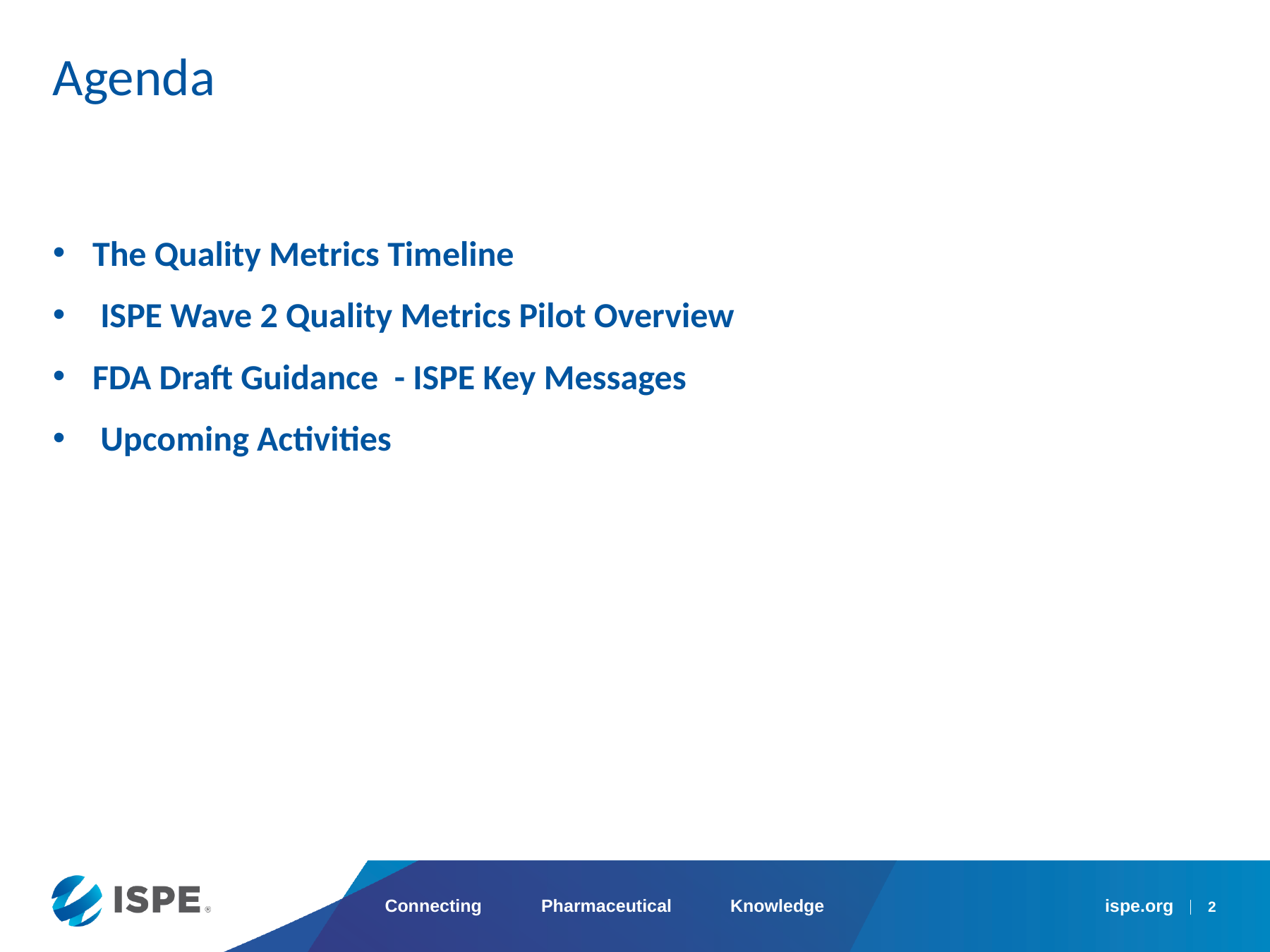

Agenda
The Quality Metrics Timeline
 ISPE Wave 2 Quality Metrics Pilot Overview
FDA Draft Guidance  - ISPE Key Messages
 Upcoming Activities

2